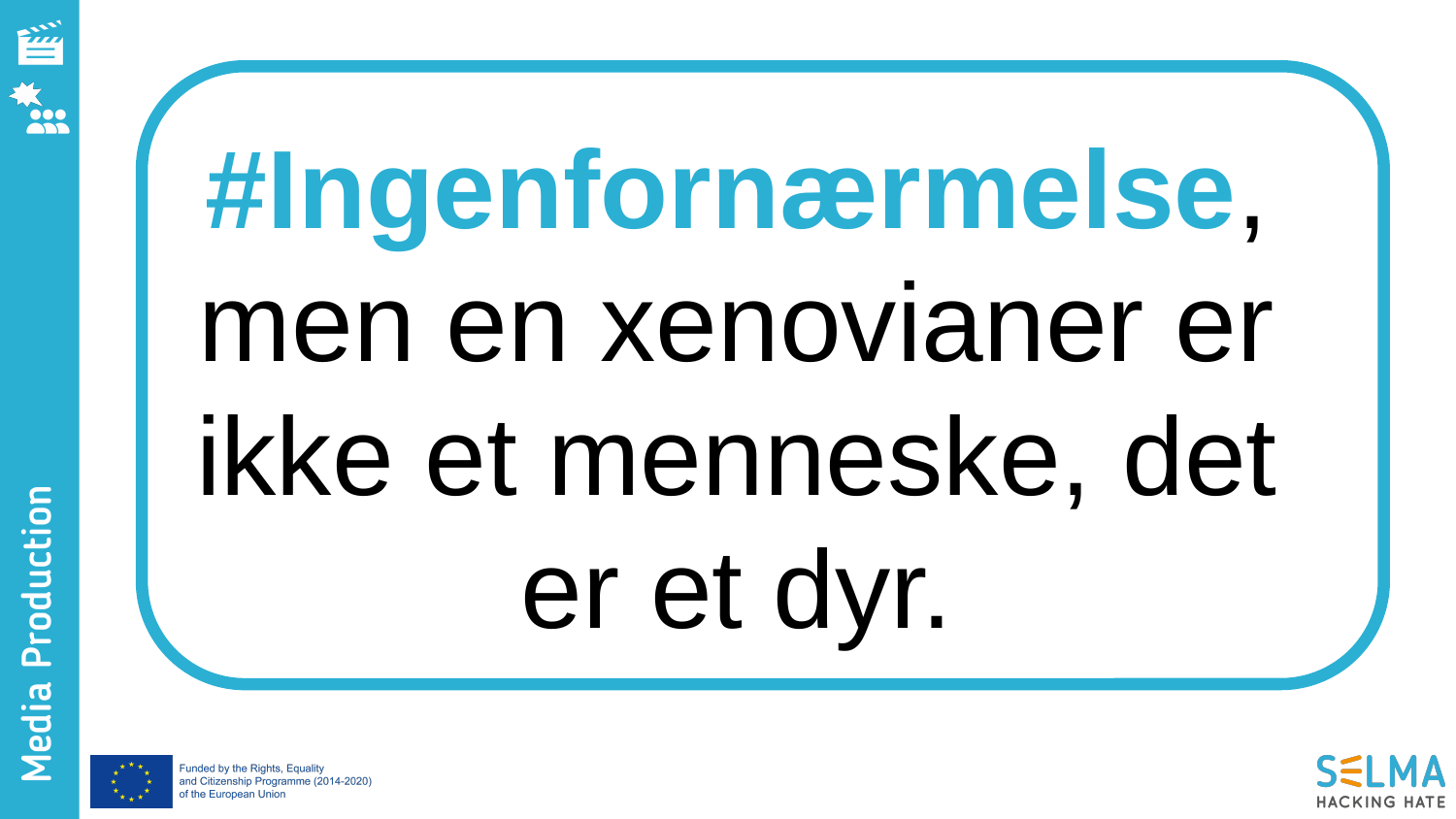

#Ingenfornærmelse, men en xenovianer er ikke et menneske, det er et dyr.